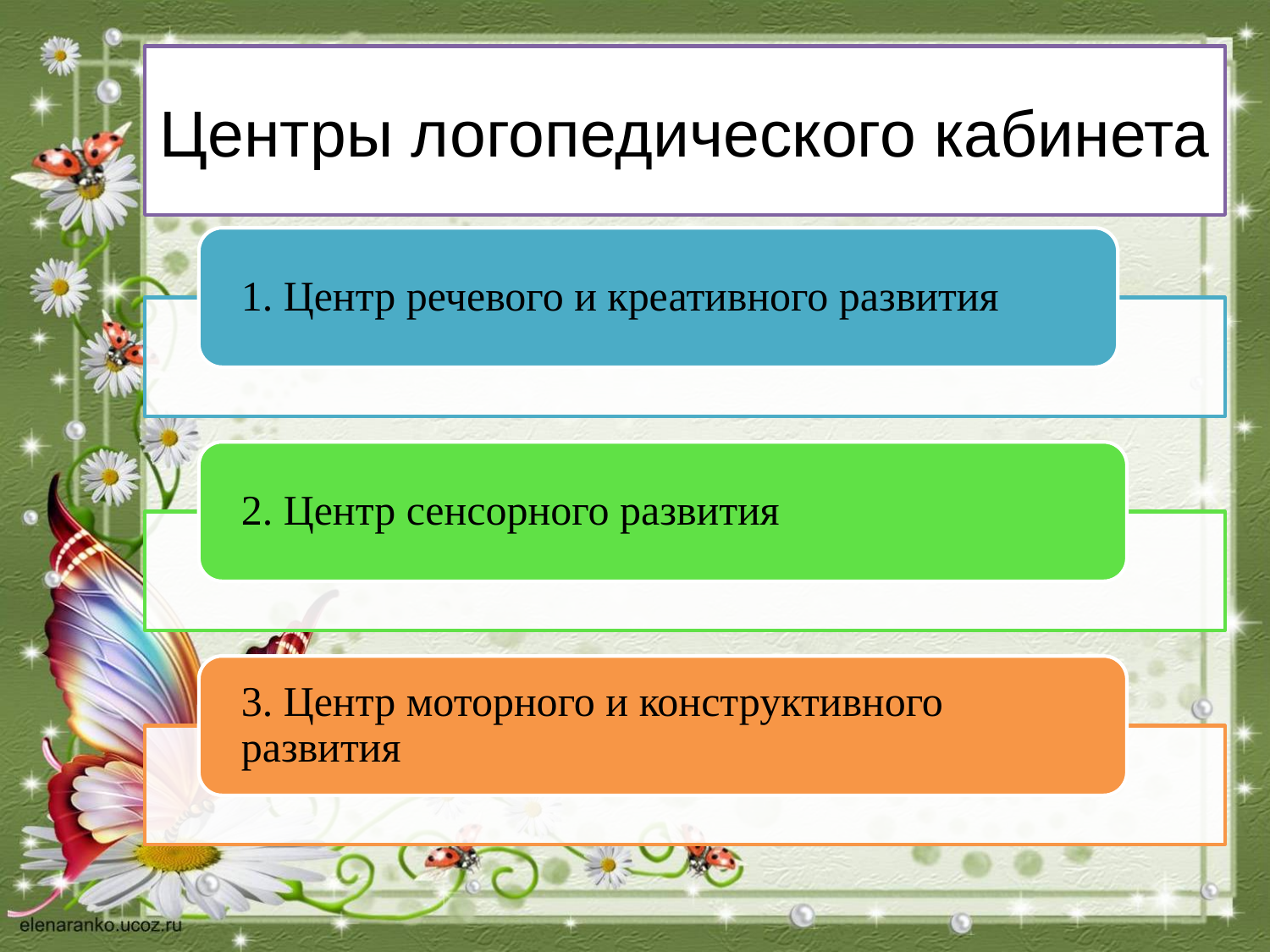

# Центры логопедического кабинета
1. Центр речевого и креативного развития
2. Центр сенсорного развития
3. Центр моторного и конструктивного развития